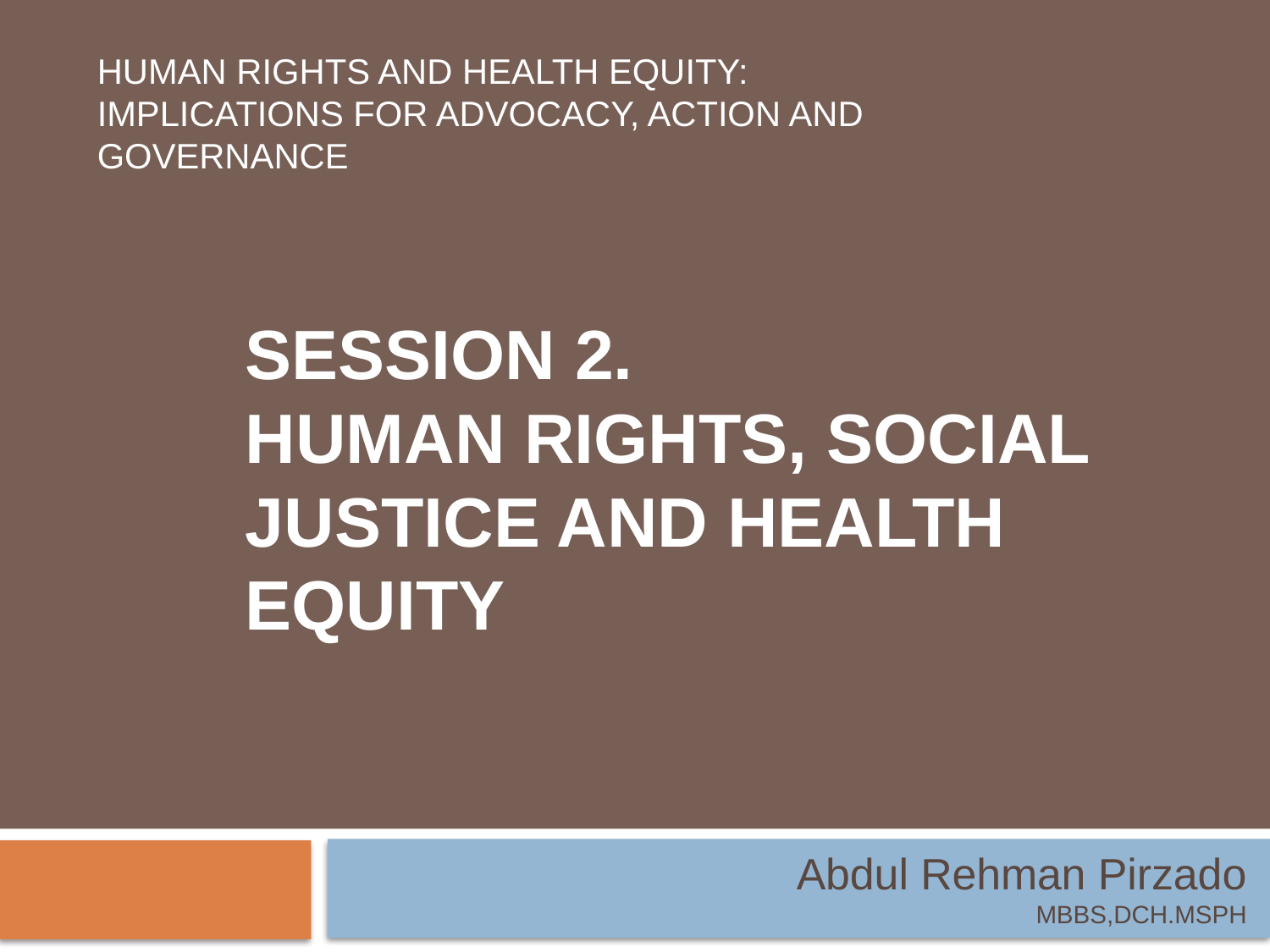

HUMAN RIGHTS AND HEALTH EQUITY:
IMPLICATIONS FOR ADVOCACY, ACTION AND GOVERNANCE
Session 2.
Human Rights, Social Justice and Health Equity
Abdul Rehman Pirzado
MBBS,DCH.MSPH